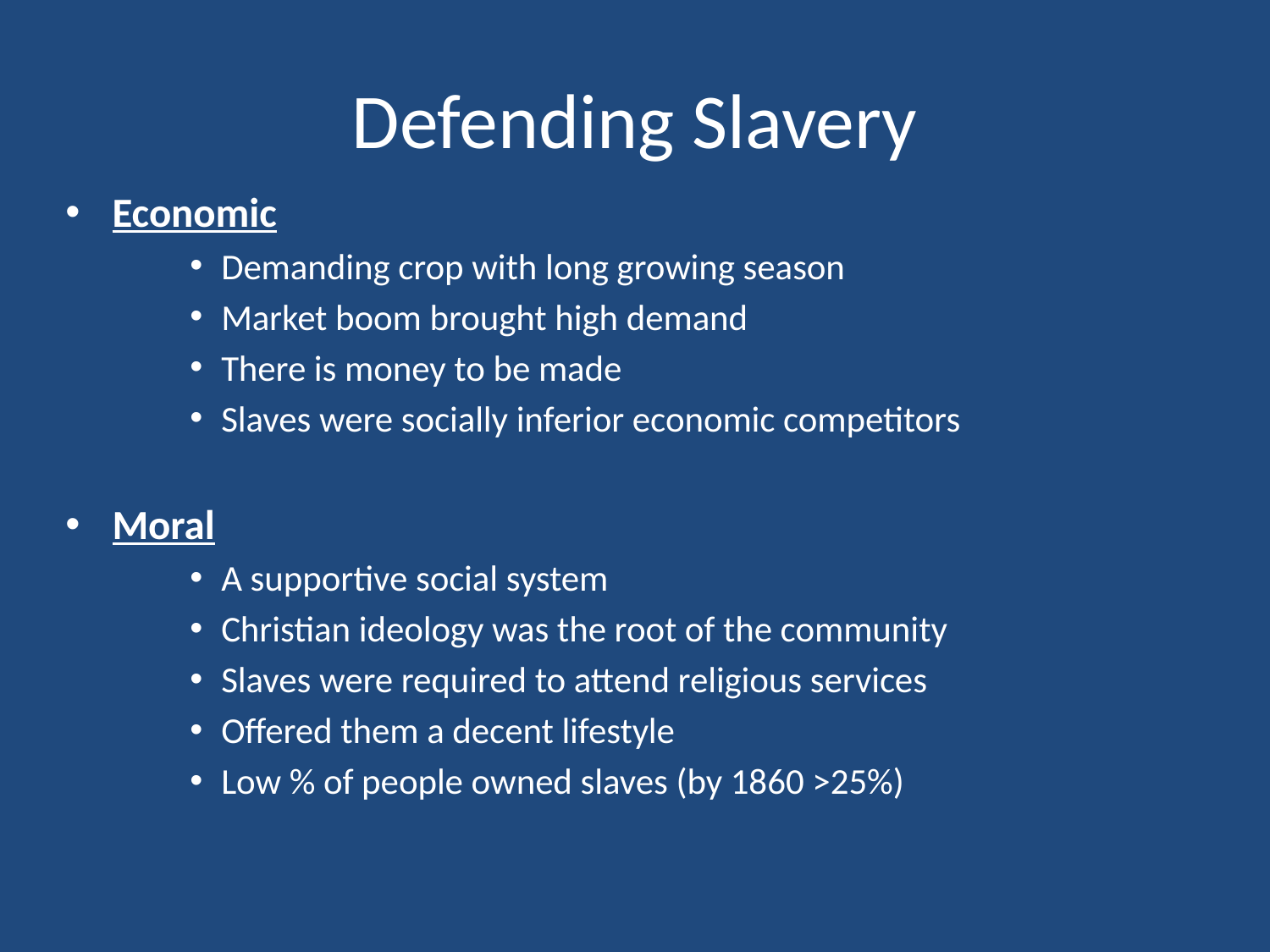

# Defending Slavery
Economic
Demanding crop with long growing season
Market boom brought high demand
There is money to be made
Slaves were socially inferior economic competitors

Moral
A supportive social system
Christian ideology was the root of the community
Slaves were required to attend religious services
Offered them a decent lifestyle
Low % of people owned slaves (by 1860 >25%)